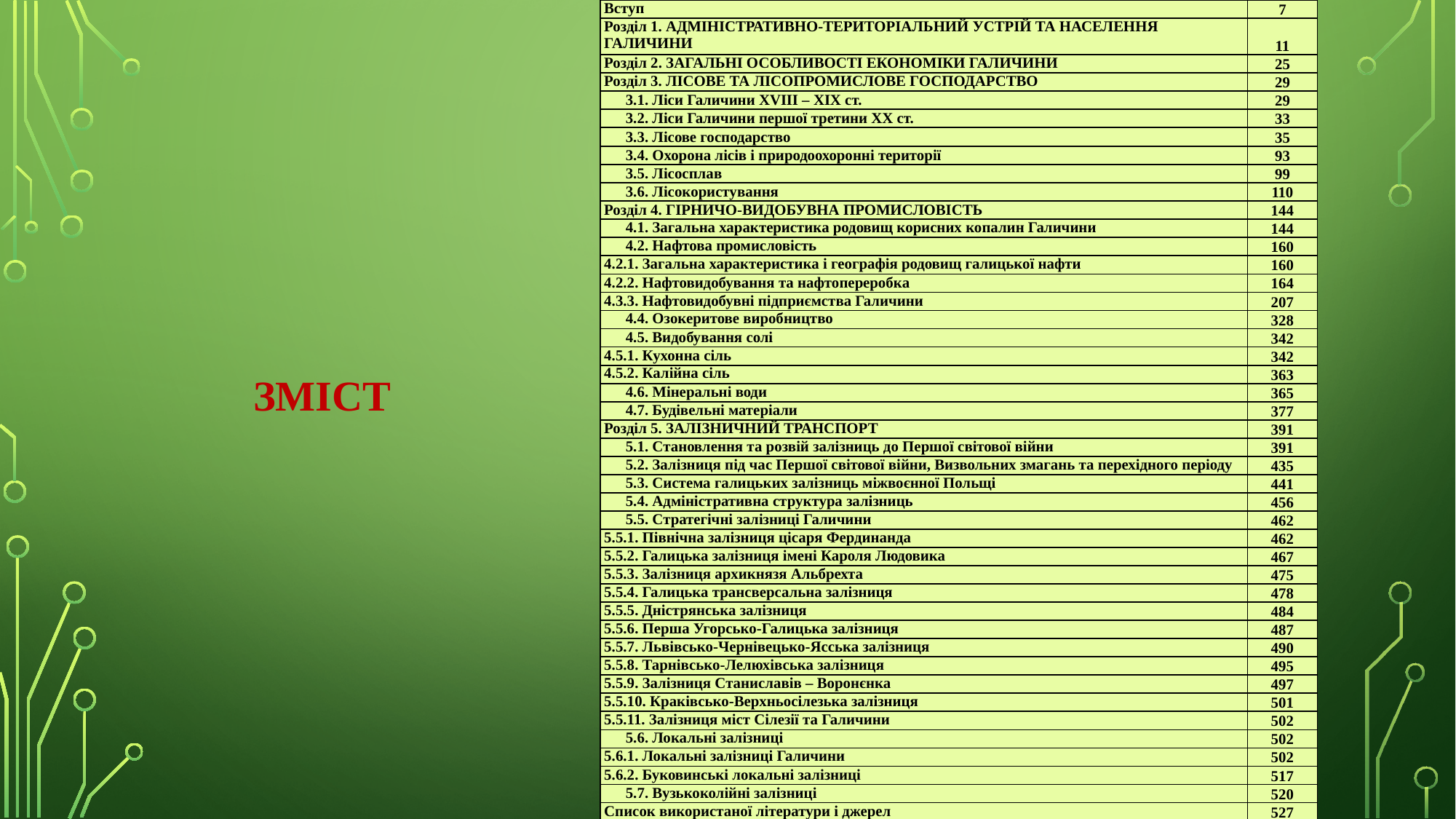

| Вступ | 7 |
| --- | --- |
| Розділ 1. Адміністративно-територіальний устрій та населення Галичини | 11 |
| Розділ 2. Загальні особливості економіки ГаличинИ | 25 |
| Розділ 3. Лісове та лісопромислове господарство | 29 |
| 3.1. Ліси Галичини XVIII – XIX ст. | 29 |
| 3.2. Ліси Галичини першої третини XX ст. | 33 |
| 3.3. Лісове господарство | 35 |
| 3.4. Охорона лісів і природоохоронні території | 93 |
| 3.5. Лісосплав | 99 |
| 3.6. Лісокористування | 110 |
| Розділ 4. Гірничо-видобувна промисловість | 144 |
| 4.1. Загальна характеристика родовищ корисних копалин Галичини | 144 |
| 4.2. Нафтова промисловість | 160 |
| 4.2.1. Загальна характеристика і географія родовищ галицької нафти | 160 |
| 4.2.2. Нафтовидобування та нафтопереробка | 164 |
| 4.3.3. Нафтовидобувні підприємства Галичини | 207 |
| 4.4. Озокеритове виробництво | 328 |
| 4.5. Видобування солі | 342 |
| 4.5.1. Кухонна сіль | 342 |
| 4.5.2. Калійна сіль | 363 |
| 4.6. Мінеральні води | 365 |
| 4.7. Будівельні матеріали | 377 |
| Розділ 5. Залізничний транспорт | 391 |
| 5.1. Становлення та розвій залізниць до Першої світової війни | 391 |
| 5.2. Залізниця під час Першої світової війни, Визвольних змагань та перехідного періоду | 435 |
| 5.3. Система галицьких залізниць міжвоєнної Польщі | 441 |
| 5.4. Адміністративна структура залізниць | 456 |
| 5.5. Стратегічні залізниці Галичини | 462 |
| 5.5.1. Північна залізниця цісаря Фердинанда | 462 |
| 5.5.2. Галицька залізниця імені Кароля Людовика | 467 |
| 5.5.3. Залізниця архикнязя Альбрехта | 475 |
| 5.5.4. Галицька трансверсальна залізниця | 478 |
| 5.5.5. Дністрянська залізниця | 484 |
| 5.5.6. Перша Угорсько-Галицька залізниця | 487 |
| 5.5.7. Львівсько-Чернівецько-Ясська залізниця | 490 |
| 5.5.8. Тарнівсько-Лелюхівська залізниця | 495 |
| 5.5.9. Залізниця Станиславів – Воронєнка | 497 |
| 5.5.10. Краківсько-Верхньосілезька залізниця | 501 |
| 5.5.11. Залізниця міст Сілезії та Галичини | 502 |
| 5.6. Локальні залізниці | 502 |
| 5.6.1. Локальні залізниці Галичини | 502 |
| 5.6.2. Буковинські локальні залізниці | 517 |
| 5.7. Вузькоколійні залізниці | 520 |
| Список використаної літератури і джерел | 527 |
Зміст